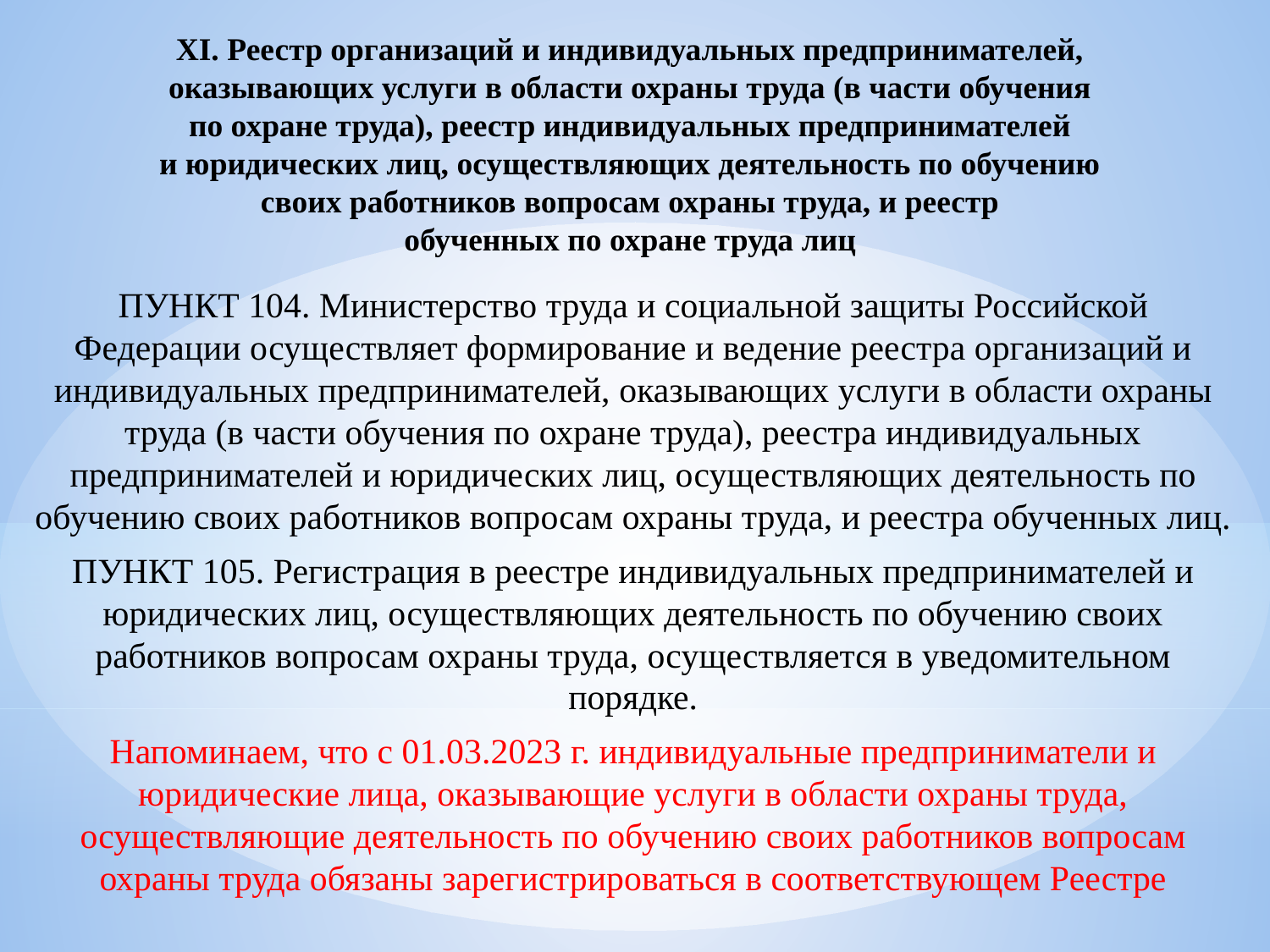

# XI. Реестр организаций и индивидуальных предпринимателей, оказывающих услуги в области охраны труда (в части обучения по охране труда), реестр индивидуальных предпринимателей и юридических лиц, осуществляющих деятельность по обучению своих работников вопросам охраны труда, и реестр обученных по охране труда лиц
ПУНКТ 104. Министерство труда и социальной защиты Российской Федерации осуществляет формирование и ведение реестра организаций и индивидуальных предпринимателей, оказывающих услуги в области охраны труда (в части обучения по охране труда), реестра индивидуальных предпринимателей и юридических лиц, осуществляющих деятельность по обучению своих работников вопросам охраны труда, и реестра обученных лиц.
ПУНКТ 105. Регистрация в реестре индивидуальных предпринимателей и юридических лиц, осуществляющих деятельность по обучению своих работников вопросам охраны труда, осуществляется в уведомительном порядке.
Напоминаем, что с 01.03.2023 г. индивидуальные предприниматели и юридические лица, оказывающие услуги в области охраны труда, осуществляющие деятельность по обучению своих работников вопросам охраны труда обязаны зарегистрироваться в соответствующем Реестре